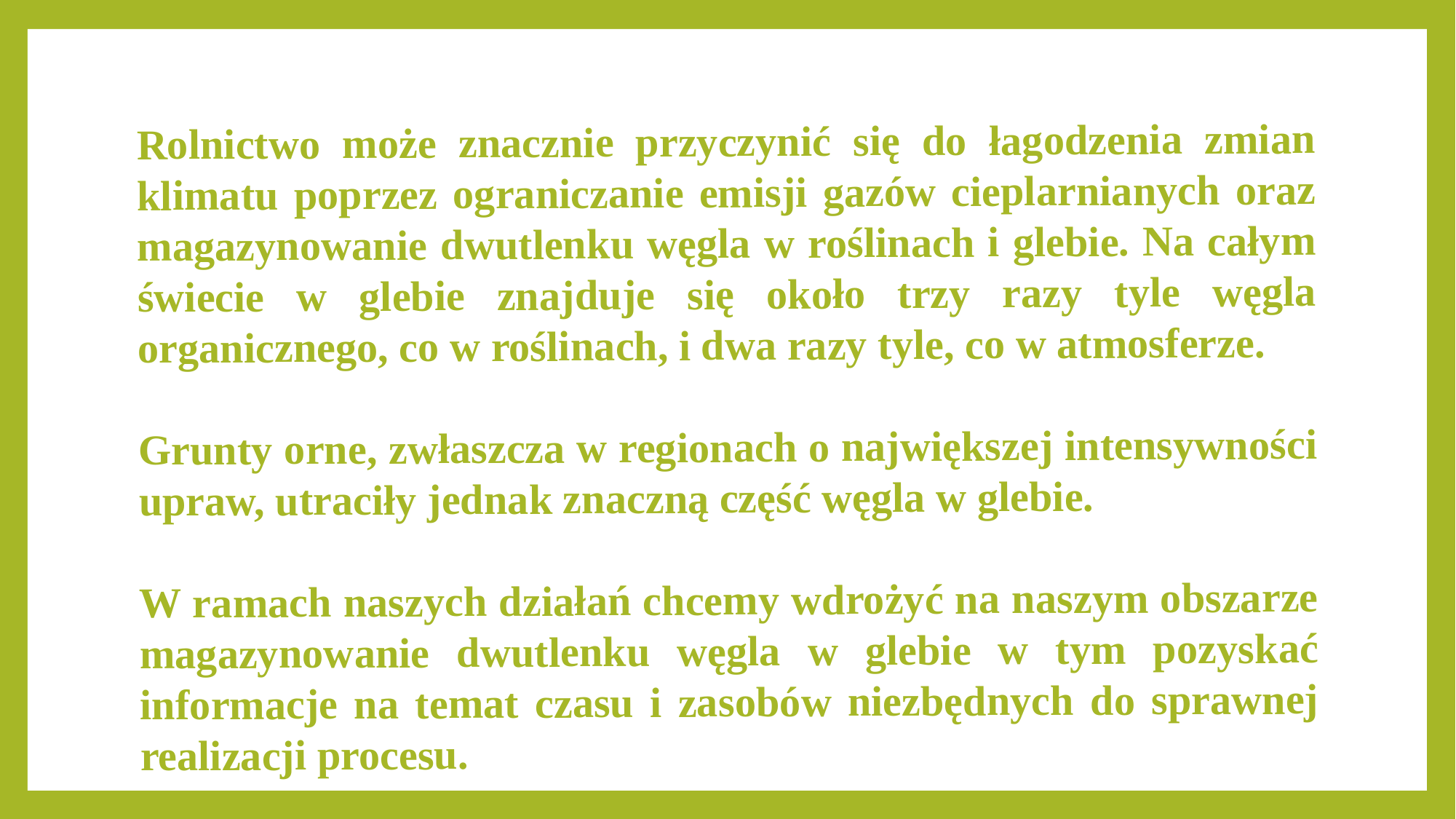

Rolnictwo może znacznie przyczynić się do łagodzenia zmian klimatu poprzez ograniczanie emisji gazów cieplarnianych oraz magazynowanie dwutlenku węgla w roślinach i glebie. Na całym świecie w glebie znajduje się około trzy razy tyle węgla organicznego, co w roślinach, i dwa razy tyle, co w atmosferze.

Grunty orne, zwłaszcza w regionach o największej intensywności upraw, utraciły jednak znaczną część węgla w glebie.

W ramach naszych działań chcemy wdrożyć na naszym obszarze magazynowanie dwutlenku węgla w glebie w tym pozyskać informacje na temat czasu i zasobów niezbędnych do sprawnej realizacji procesu.